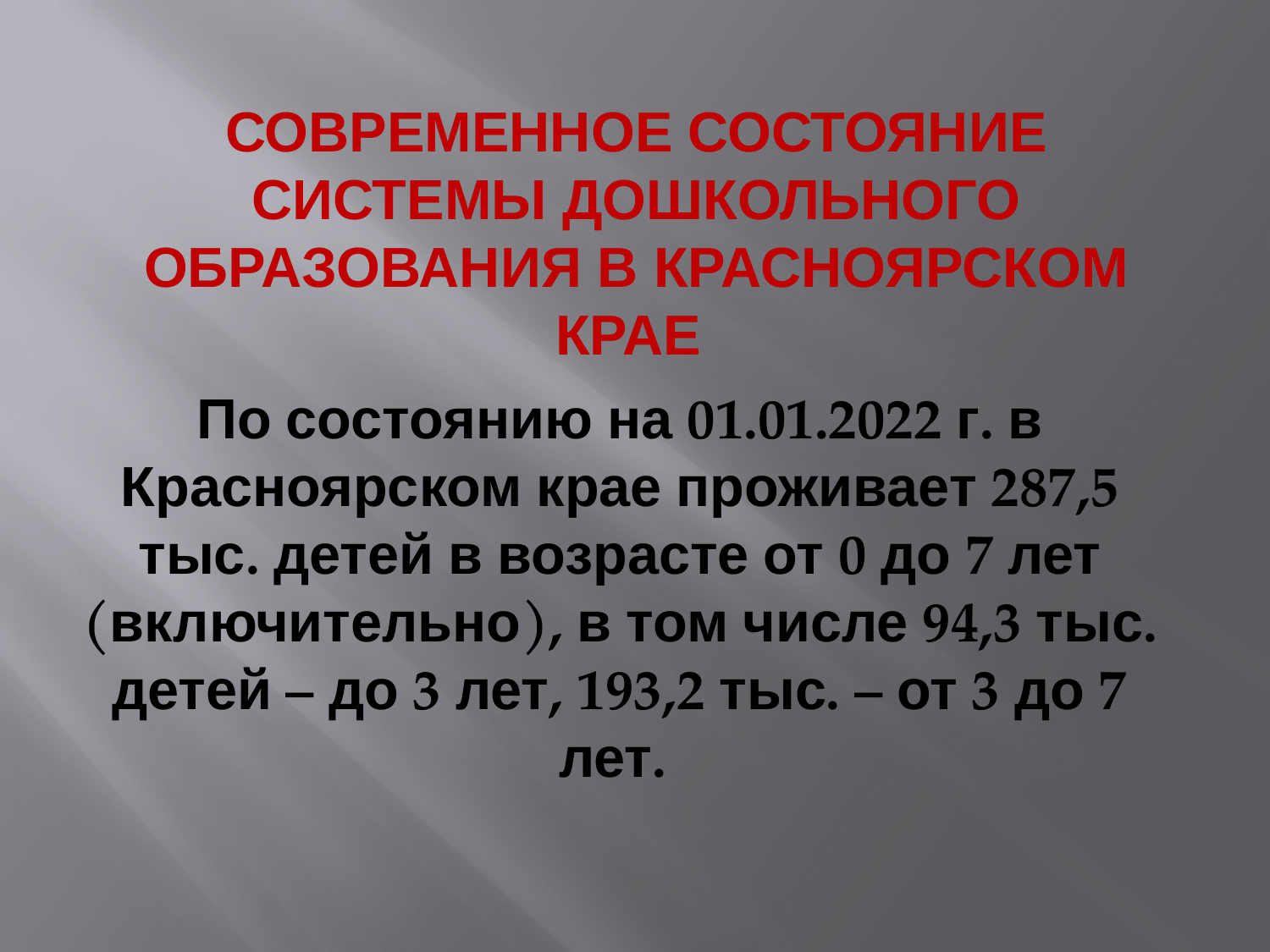

# Современное состояние системы дошкольного образования в Красноярском крае
По состоянию на 01.01.2022 г. в Красноярском крае проживает 287,5 тыс. детей в возрасте от 0 до 7 лет (включительно), в том числе 94,3 тыс. детей – до 3 лет, 193,2 тыс. – от 3 до 7 лет.